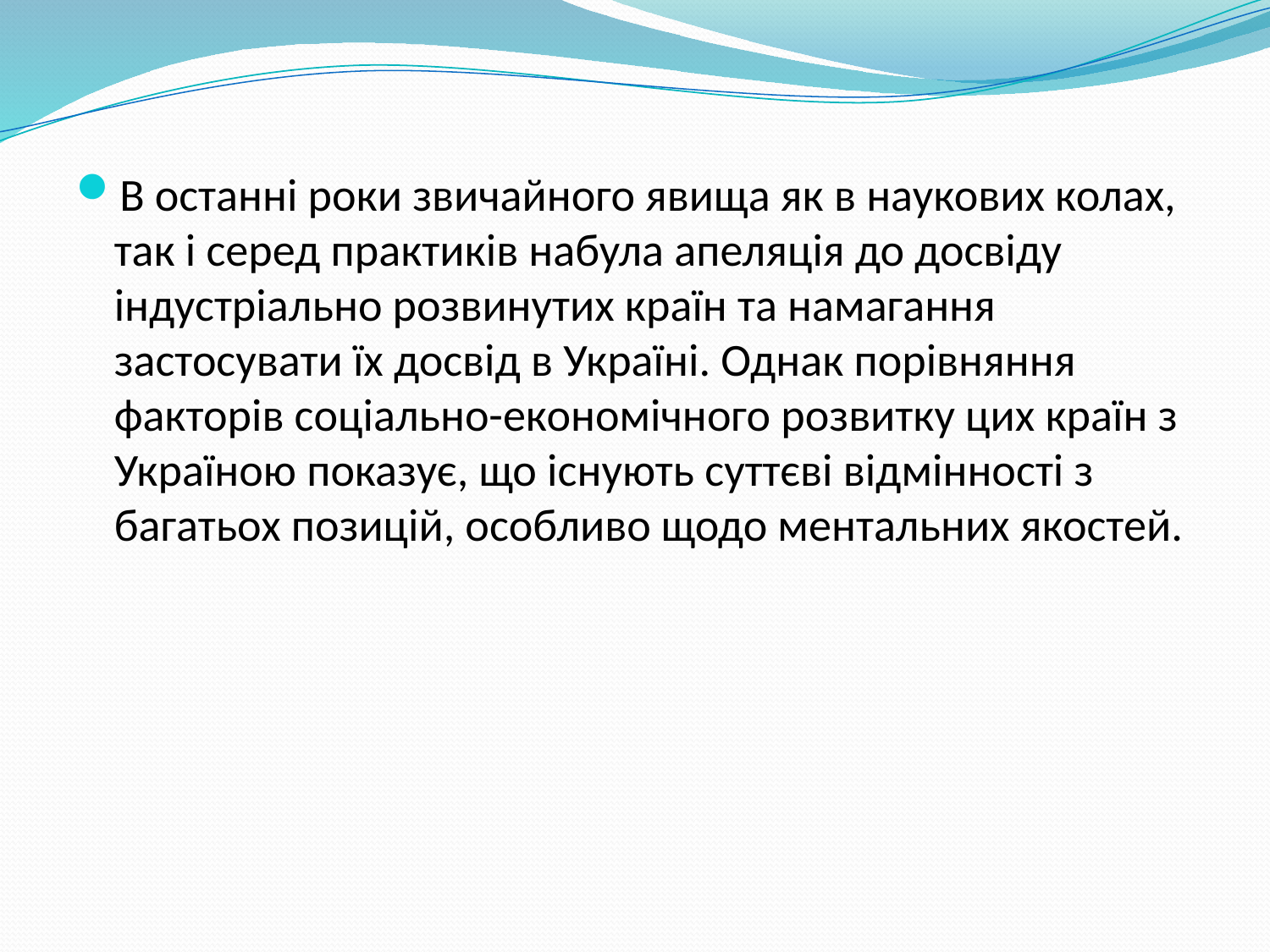

В останні роки звичайного явища як в наукових колах, так і серед практиків набула апеляція до досвіду індустріально розвинутих країн та намагання застосувати їх досвід в Україні. Однак порівняння факторів соціально-економічного розвитку цих країн з Україною показує, що існують суттєві відмінності з багатьох позицій, особливо щодо ментальних якостей.